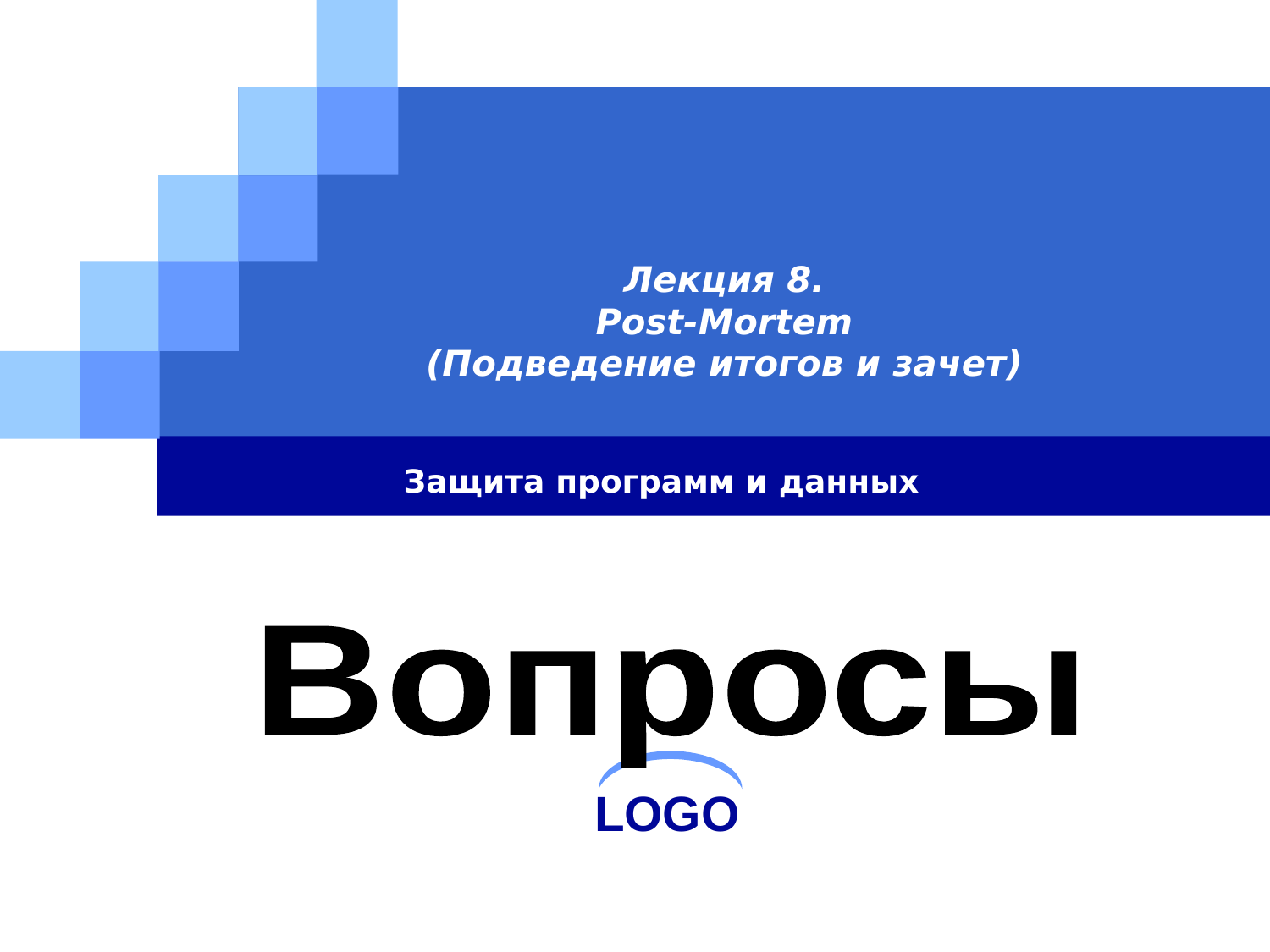

# Лекция 8. Post-Mortem (Подведение итогов и зачет)
Защита программ и данных
Вопросы

www.themegallery.com